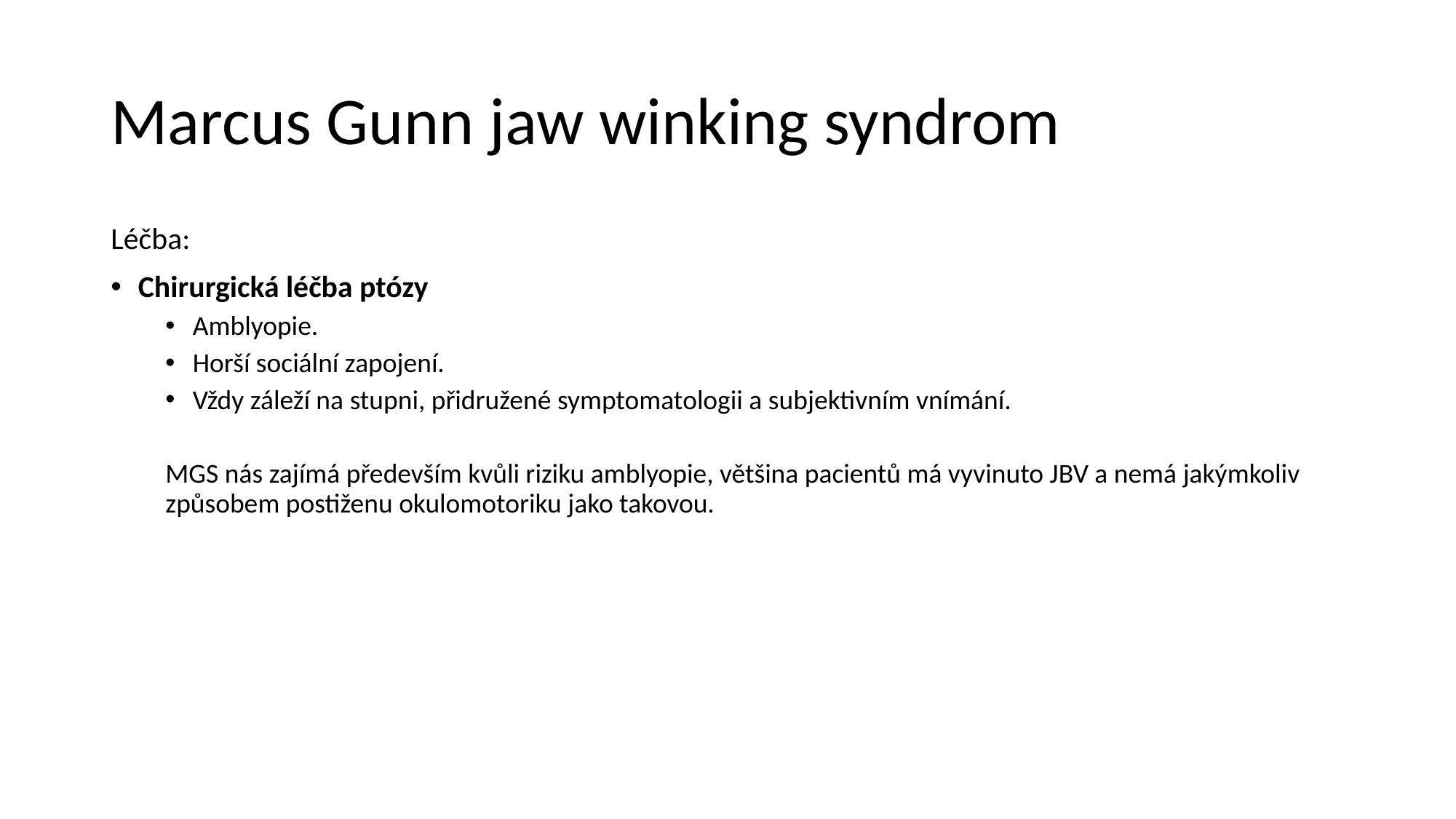

# Marcus Gunn jaw winking syndrom
Léčba:
Chirurgická léčba ptózy
Amblyopie.
Horší sociální zapojení.
Vždy záleží na stupni, přidružené symptomatologii a subjektivním vnímání.

MGS nás zajímá především kvůli riziku amblyopie, většina pacientů má vyvinuto JBV a nemá jakýmkoliv způsobem postiženu okulomotoriku jako takovou.